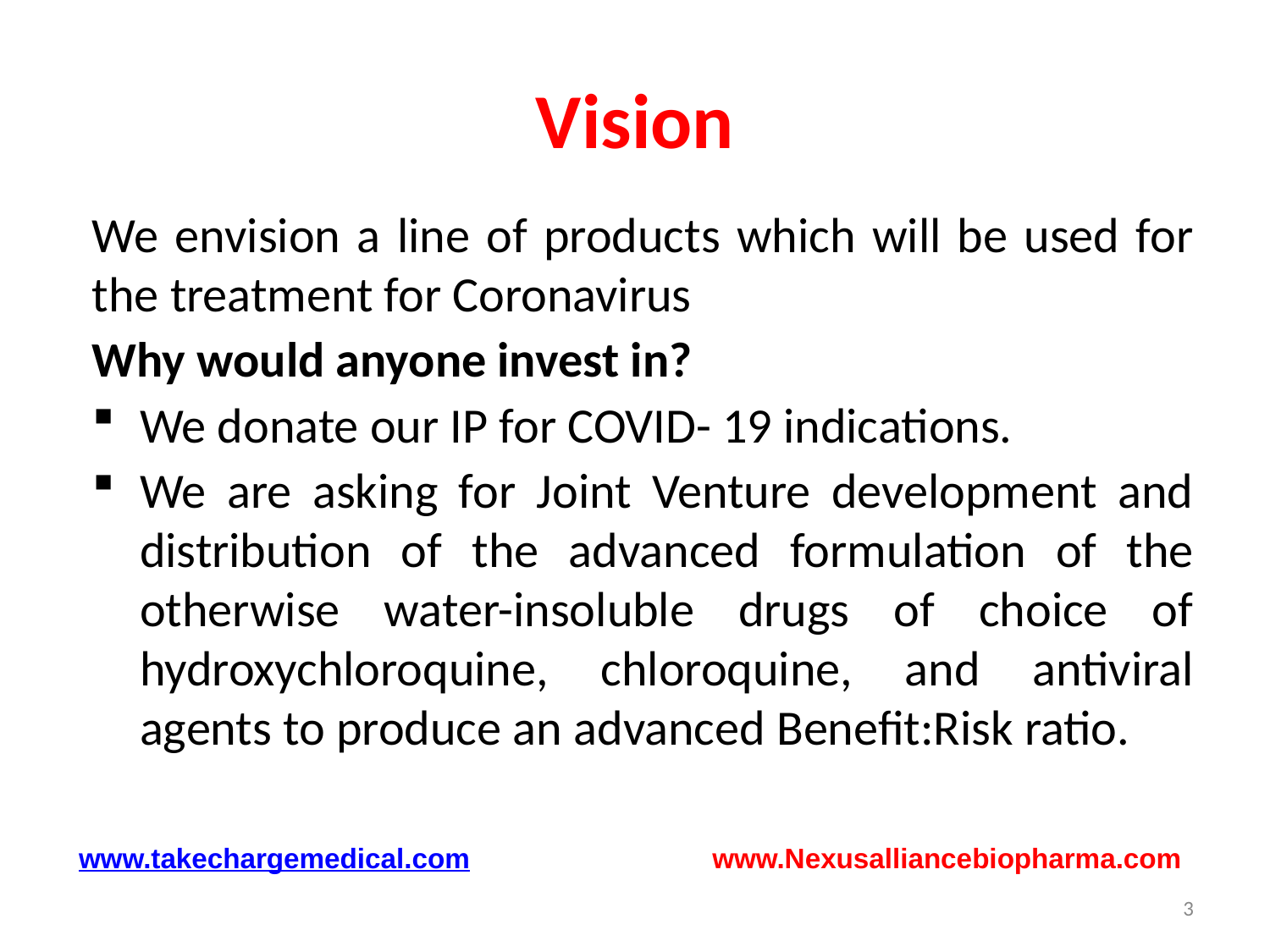

# Vision
We envision a line of products which will be used for the treatment for Coronavirus
Why would anyone invest in?
We donate our IP for COVID- 19 indications.
We are asking for Joint Venture development and distribution of the advanced formulation of the otherwise water-insoluble drugs of choice of hydroxychloroquine, chloroquine, and antiviral agents to produce an advanced Benefit:Risk ratio.
www.takechargemedical.com                               www.Nexusalliancebiopharma.com
3